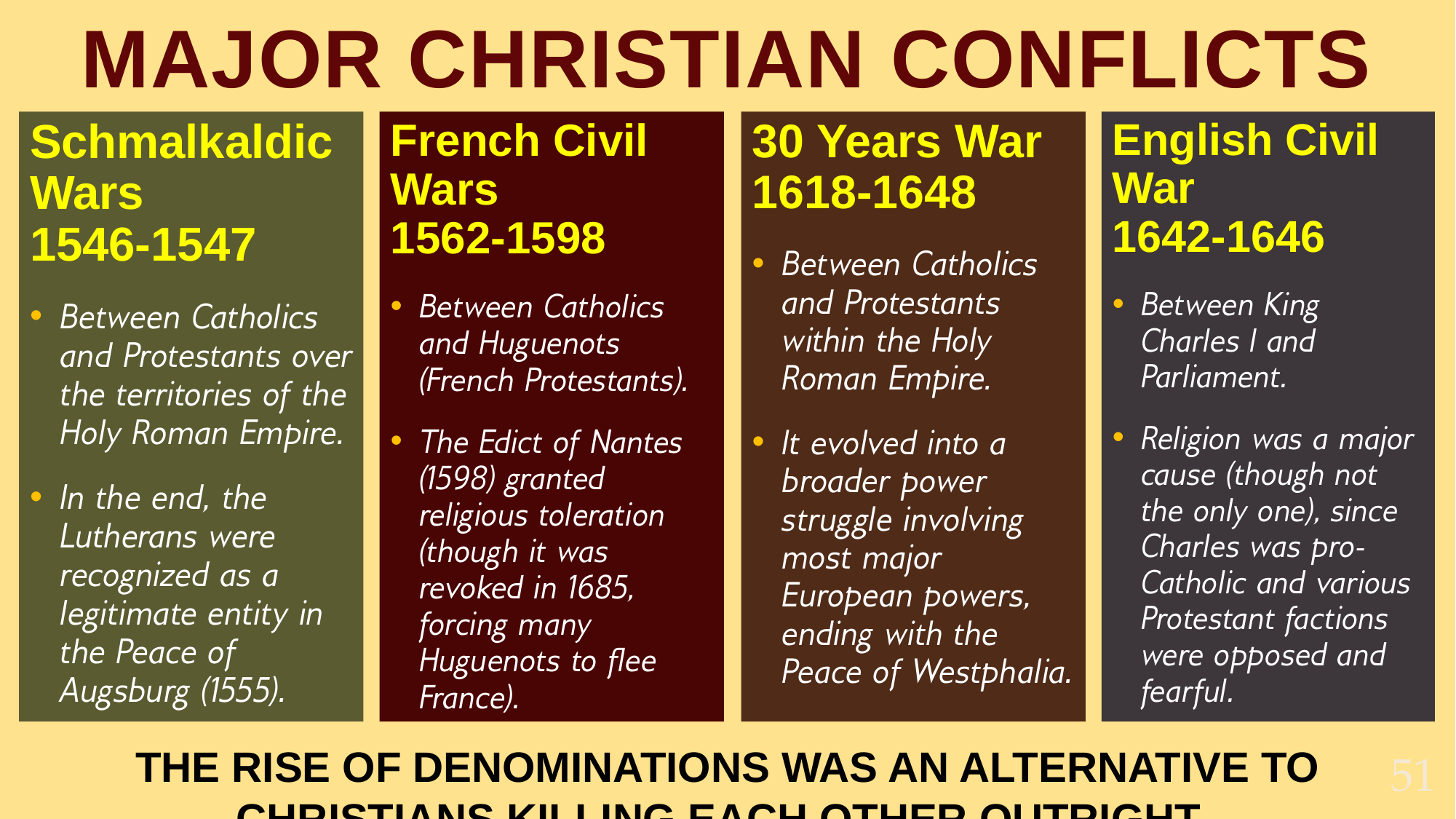

# MAJOR CHRISTIAN CONFLICTS
Schmalkaldic Wars
1546-1547
Between Catholics and Protestants over the territories of the Holy Roman Empire.
In the end, the Lutherans were recognized as a legitimate entity in the Peace of Augsburg (1555).
30 Years War
1618-1648
Between Catholics and Protestants within the Holy Roman Empire.
It evolved into a broader power struggle involving most major European powers, ending with the Peace of Westphalia.
English Civil War
1642-1646
Between King Charles I and Parliament.
Religion was a major cause (though not the only one), since
Charles was pro-Catholic and various Protestant factions were opposed and fearful.
French Civil Wars
1562-1598
Between Catholics and Huguenots (French Protestants).
The Edict of Nantes (1598) granted religious toleration (though it was revoked in 1685, forcing many Huguenots to flee France).
THE RISE OF DENOMINATIONS WAS AN ALTERNATIVE TO CHRISTIANS KILLING EACH OTHER OUTRIGHT .
51